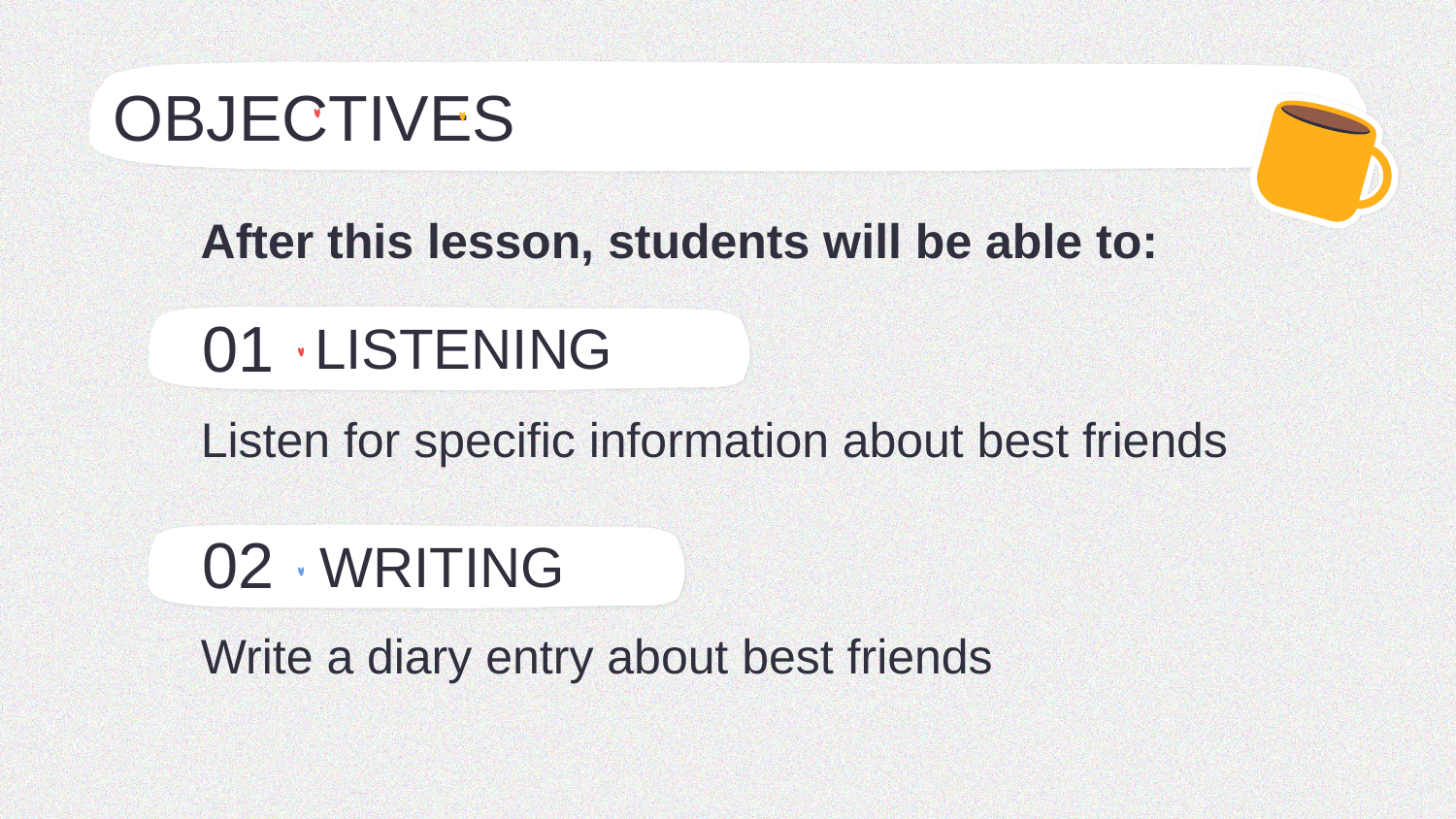

OBJECTIVES

After this lesson, students will be able to:
01
# LISTENING

Listen for specific information about best friends
02
WRITING

Write a diary entry about best friends